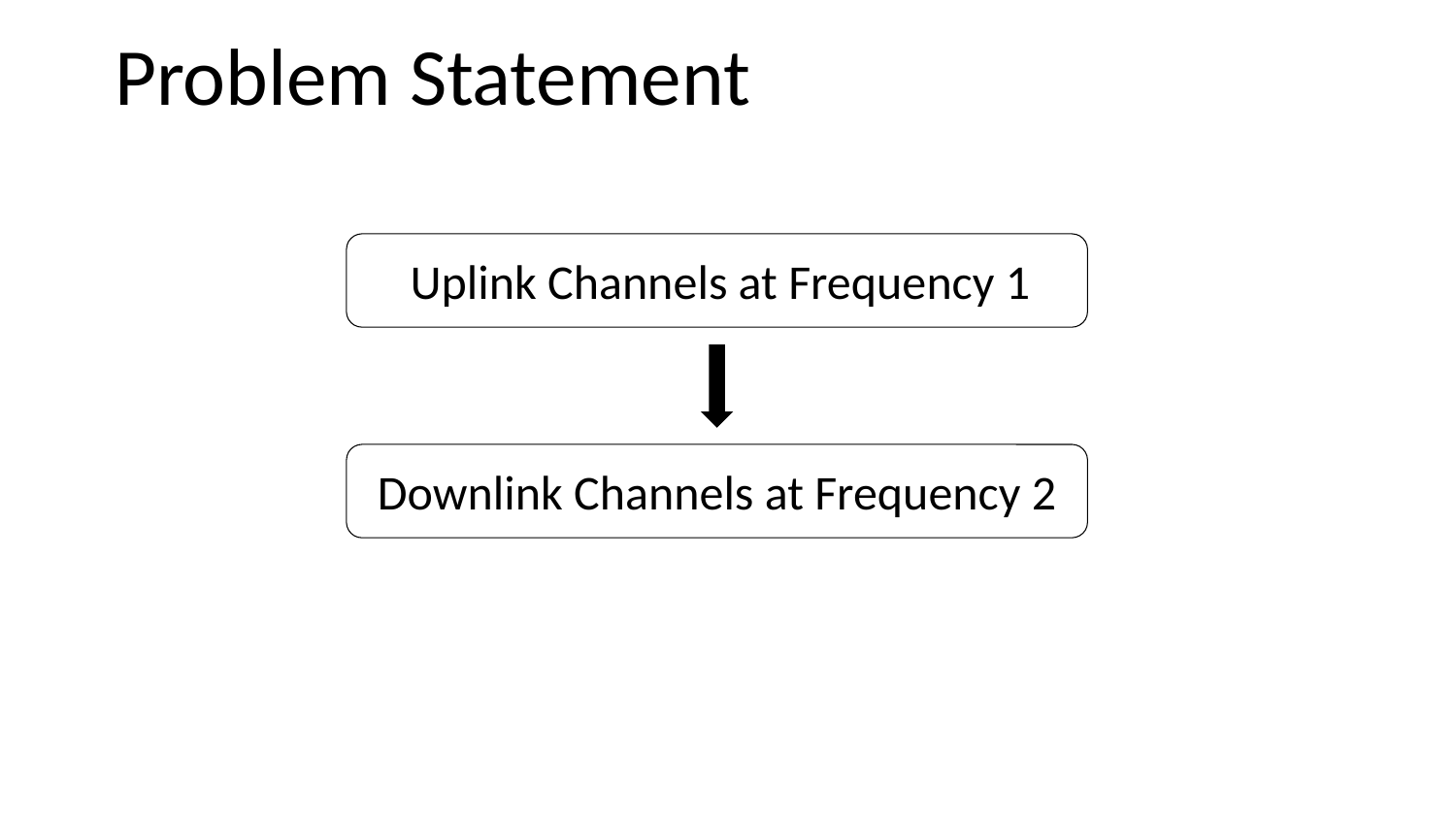

# Problem Statement

Uplink Channels at Frequency 1

Downlink Channels at Frequency 2